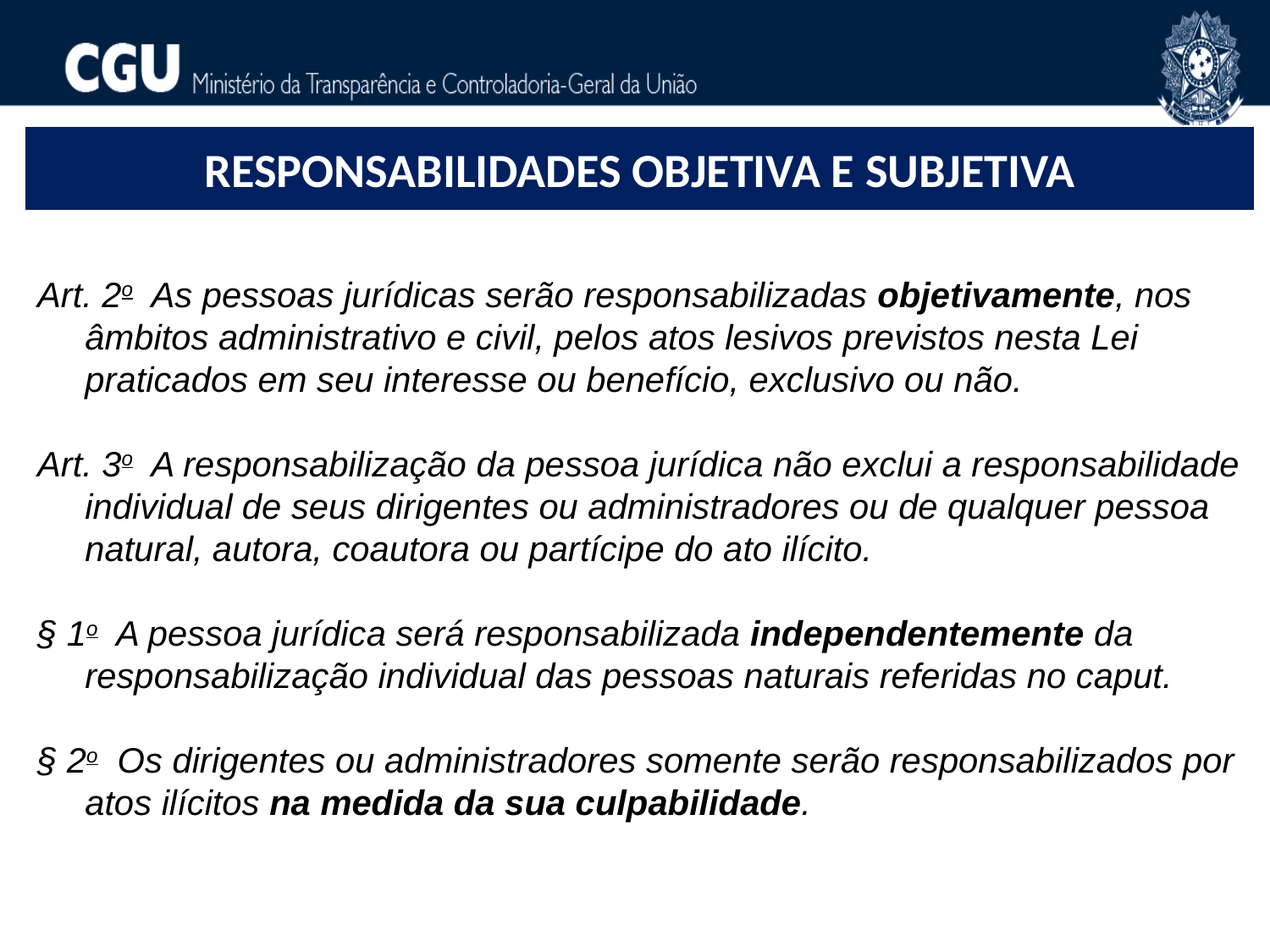

RESPONSABILIDADES OBJETIVA E SUBJETIVA
Art. 2o  As pessoas jurídicas serão responsabilizadas objetivamente, nos âmbitos administrativo e civil, pelos atos lesivos previstos nesta Lei praticados em seu interesse ou benefício, exclusivo ou não.

Art. 3o  A responsabilização da pessoa jurídica não exclui a responsabilidade individual de seus dirigentes ou administradores ou de qualquer pessoa natural, autora, coautora ou partícipe do ato ilícito.

§ 1o  A pessoa jurídica será responsabilizada independentemente da responsabilização individual das pessoas naturais referidas no caput.

§ 2o  Os dirigentes ou administradores somente serão responsabilizados por atos ilícitos na medida da sua culpabilidade.